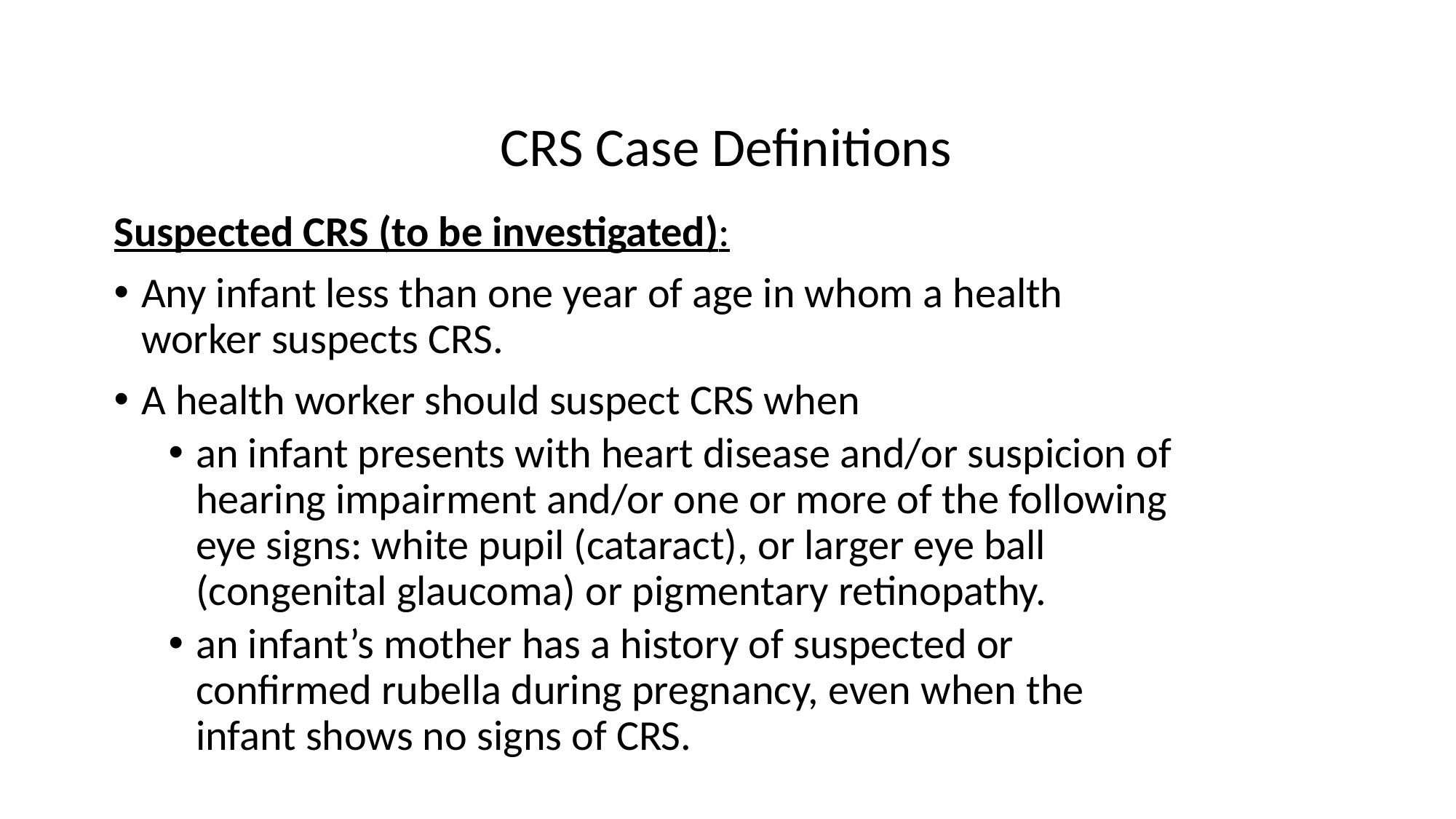

# CRS Case Definitions
Suspected CRS (to be investigated):
Any infant less than one year of age in whom a health worker suspects CRS.
A health worker should suspect CRS when
an infant presents with heart disease and/or suspicion of hearing impairment and/or one or more of the following eye signs: white pupil (cataract), or larger eye ball (congenital glaucoma) or pigmentary retinopathy.
an infant’s mother has a history of suspected or confirmed rubella during pregnancy, even when the infant shows no signs of CRS.